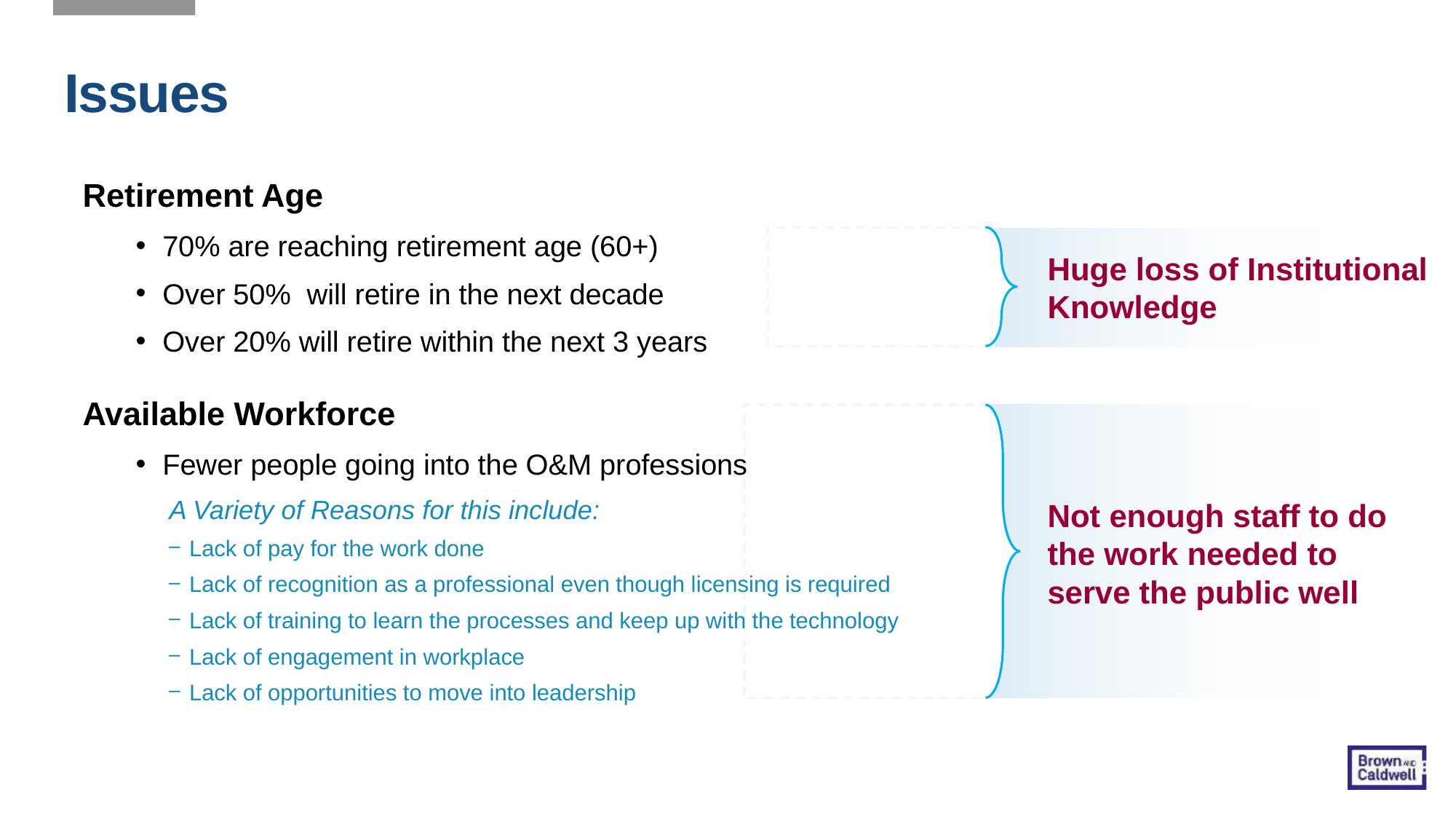

# Issues
Retirement Age
70% are reaching retirement age (60+)
Over 50%  will retire in the next decade
Over 20% will retire within the next 3 years

Available Workforce
Fewer people going into the O&M professions
A Variety of Reasons for this include:
Lack of pay for the work done
Lack of recognition as a professional even though licensing is required
Lack of training to learn the processes and keep up with the technology
Lack of engagement in workplace
Lack of opportunities to move into leadership

Huge loss of Institutional Knowledge

Not enough staff to do the work needed to serve the public well